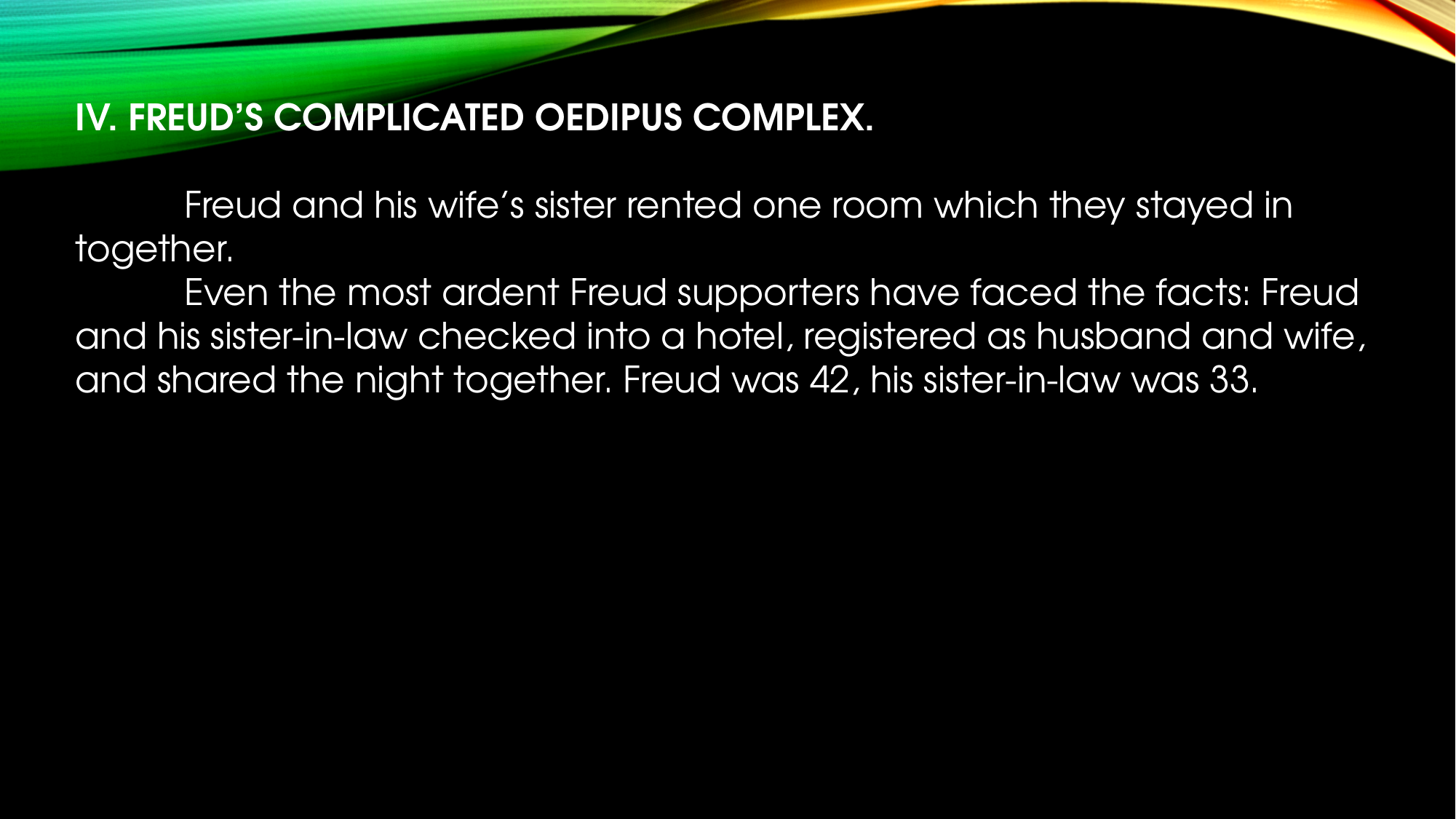

IV. FREUD’S COMPLICATED OEDIPUS COMPLEX.

	Freud and his wife’s sister rented one room which they stayed in together.
	Even the most ardent Freud supporters have faced the facts: Freud and his sister-in-law checked into a hotel, registered as husband and wife, and shared the night together. Freud was 42, his sister-in-law was 33.